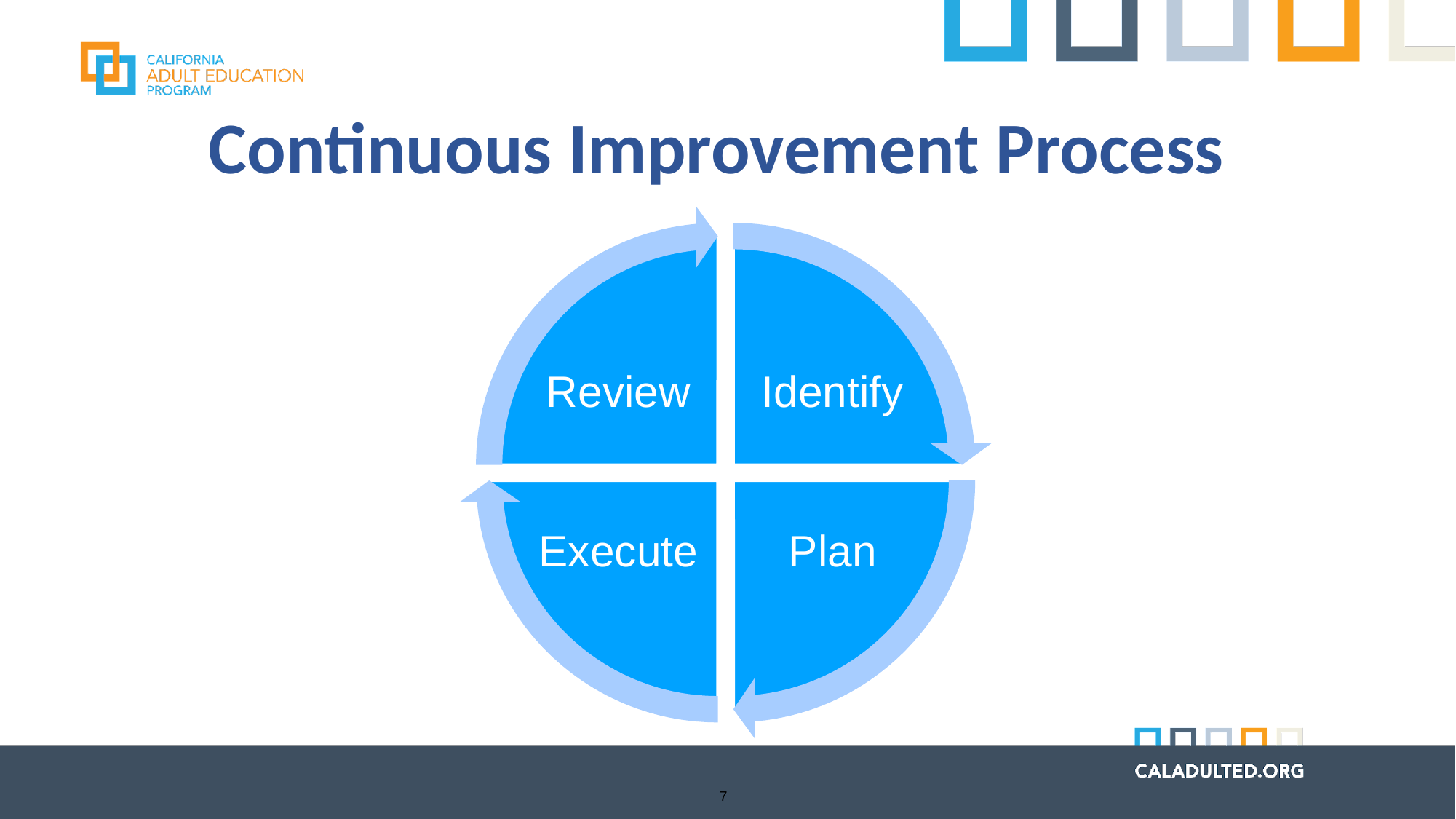

Continuous Improvement Process

Review
Identify
Execute
Plan
Step-by-step improvement process
7